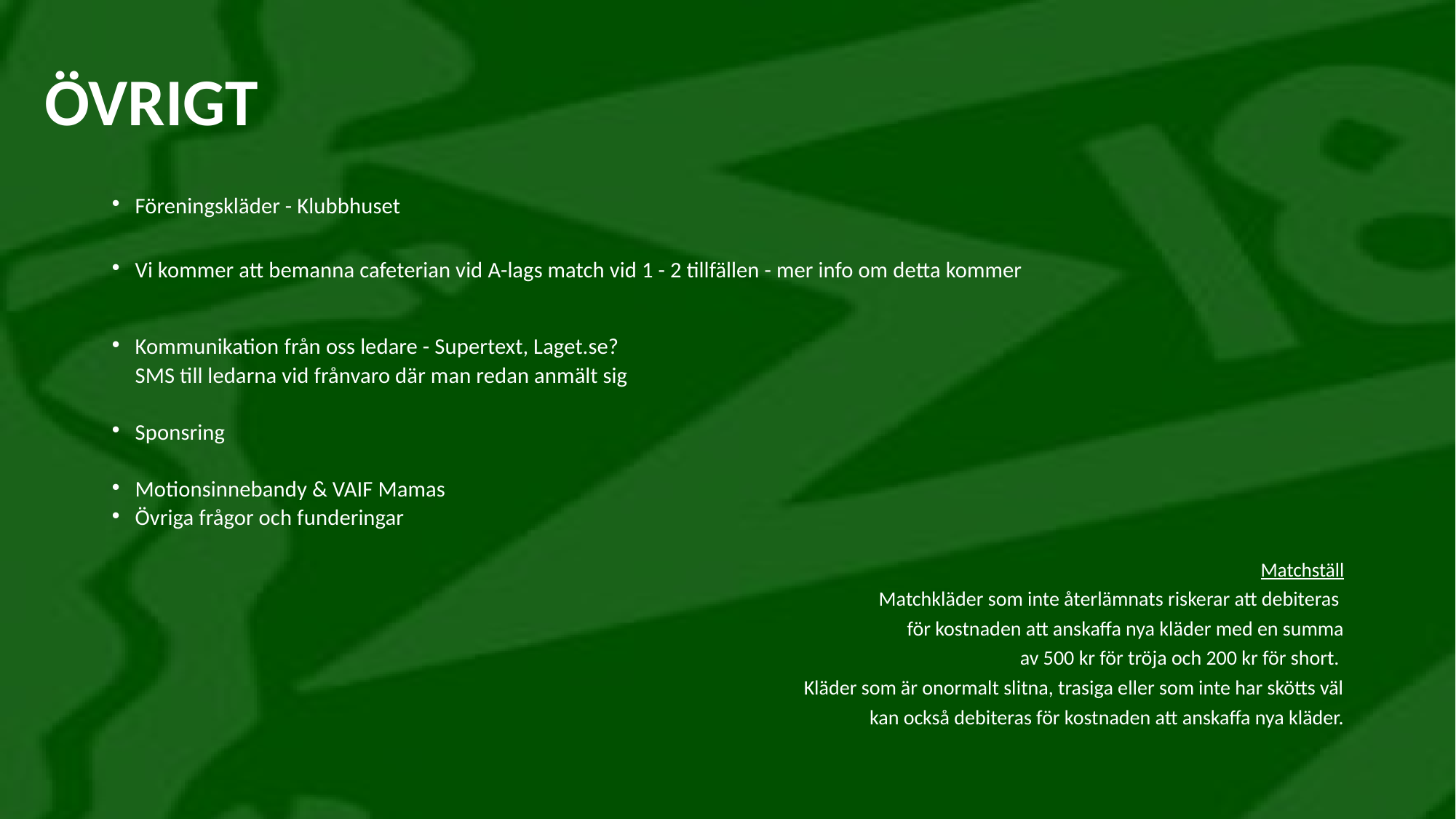

# ÖVRIGT
Föreningskläder - Klubbhuset

Vi kommer att bemanna cafeterian vid A-lags match vid 1 - 2 tillfällen - mer info om detta kommer

Kommunikation från oss ledare - Supertext, Laget.se?
SMS till ledarna vid frånvaro där man redan anmält sig

Sponsring

Motionsinnebandy & VAIF Mamas
Övriga frågor och funderingar

Matchställ
Matchkläder som inte återlämnats riskerar att debiteras
för kostnaden att anskaffa nya kläder med en summa
av 500 kr för tröja och 200 kr för short.
Kläder som är onormalt slitna, trasiga eller som inte har skötts väl
kan också debiteras för kostnaden att anskaffa nya kläder.